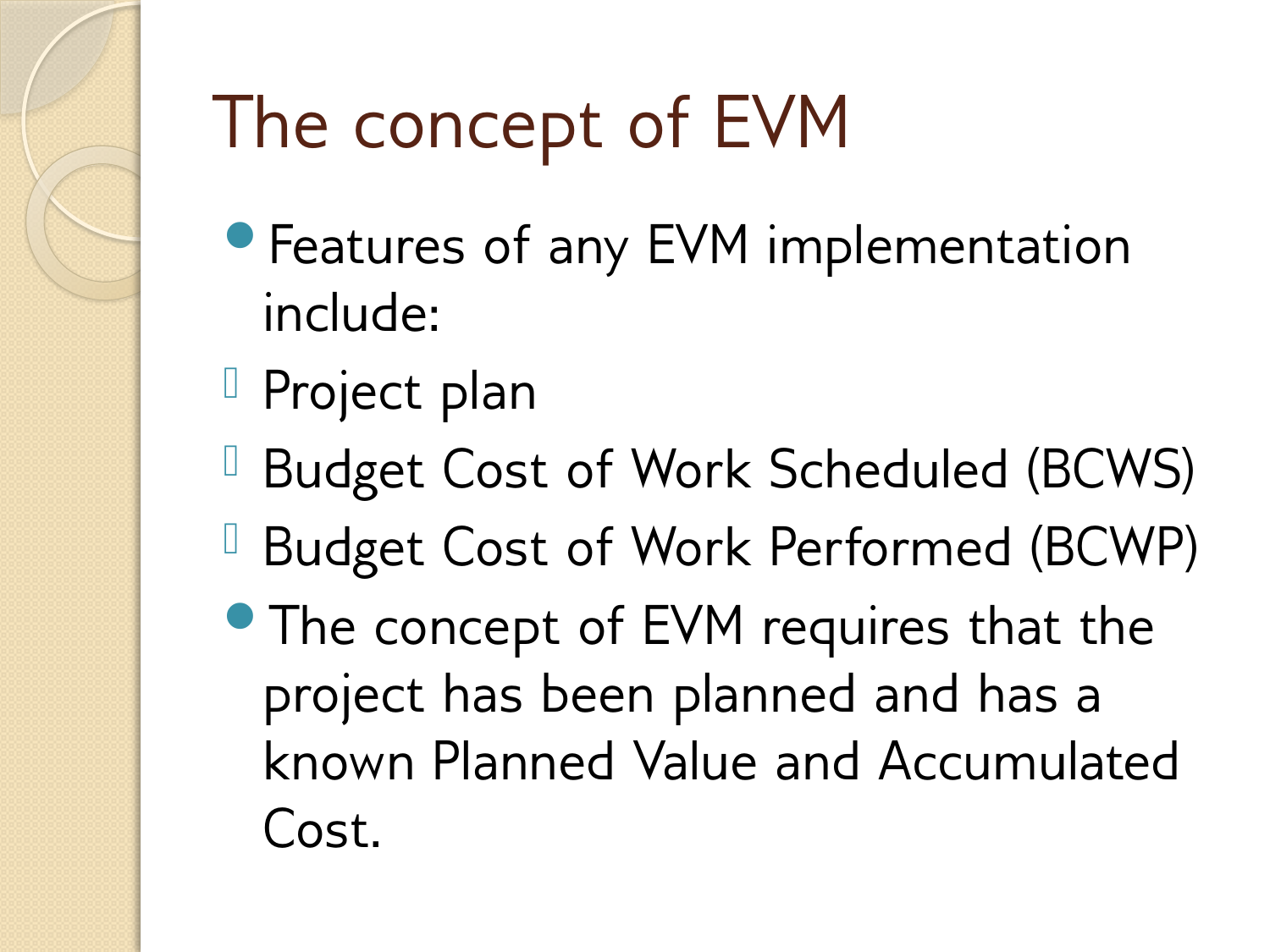

# The concept of EVM
Features of any EVM implementation include:
Project plan
Budget Cost of Work Scheduled (BCWS)
Budget Cost of Work Performed (BCWP)
The concept of EVM requires that the project has been planned and has a known Planned Value and Accumulated Cost.